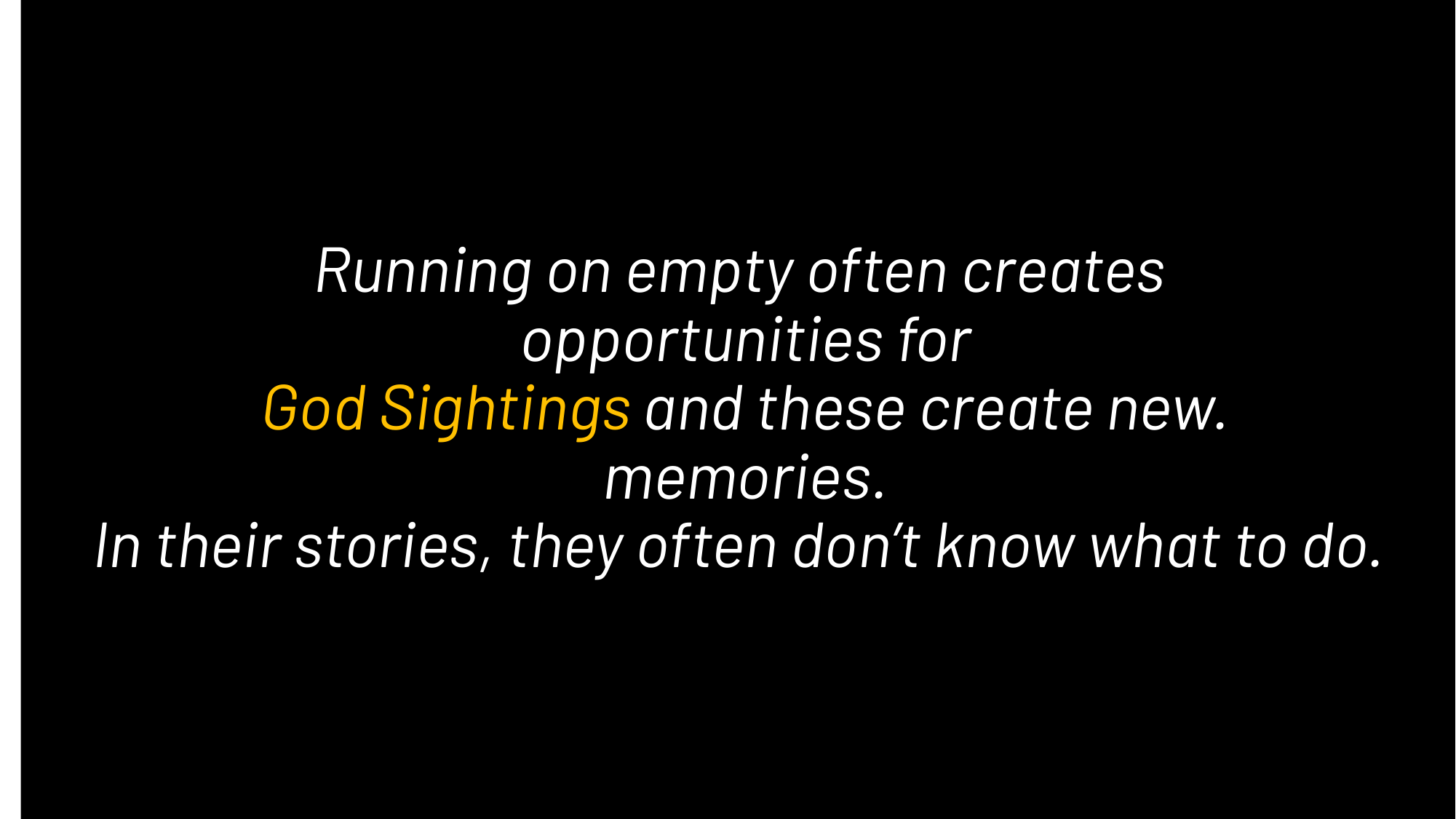

# Running on empty often creates opportunities for God Sightings and these create new. memories. In their stories, they often don’t know what to do.